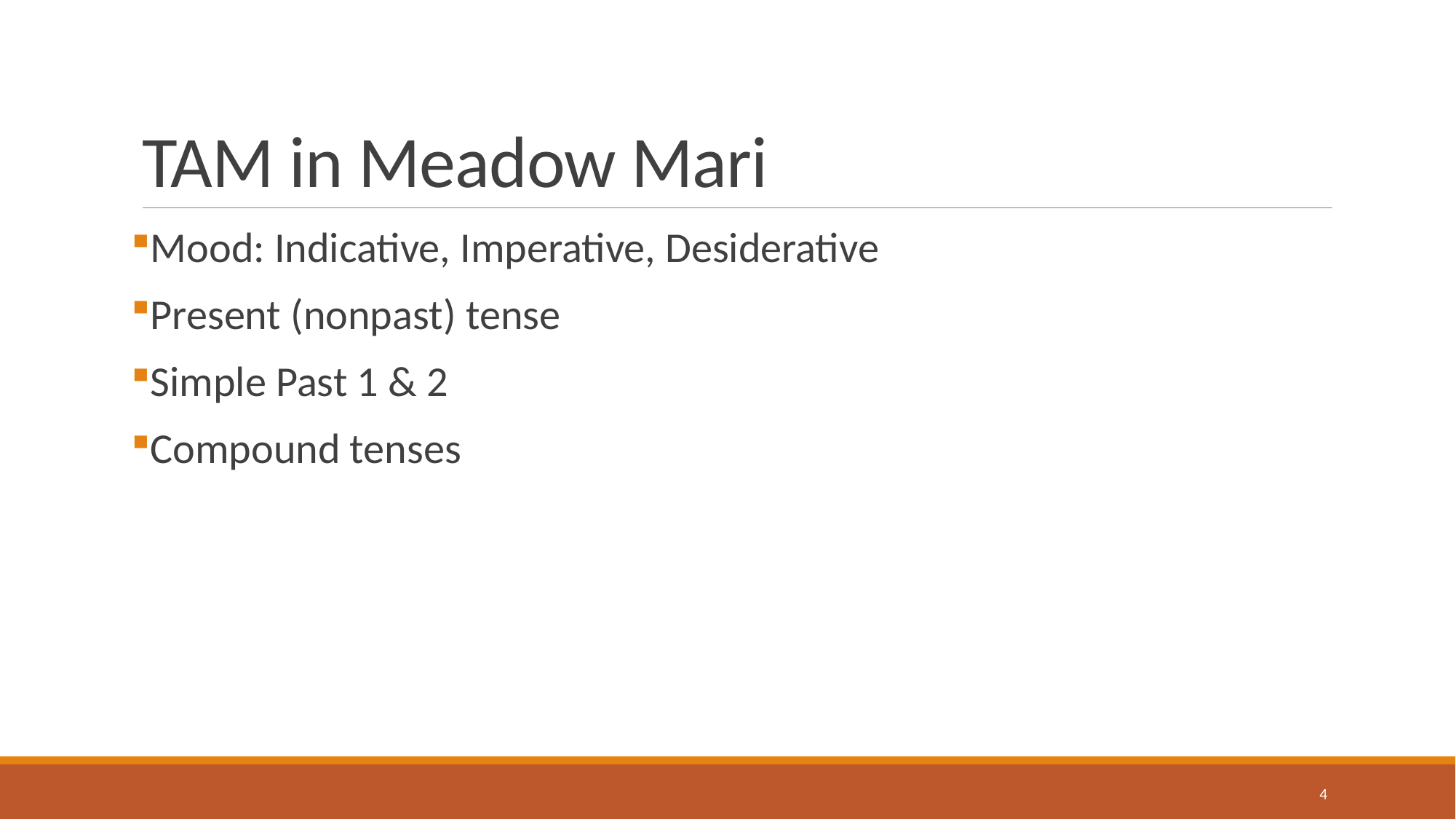

# TAM in Meadow Mari
Mood: Indicative, Imperative, Desiderative
Present (nonpast) tense
Simple Past 1 & 2
Compound tenses
4